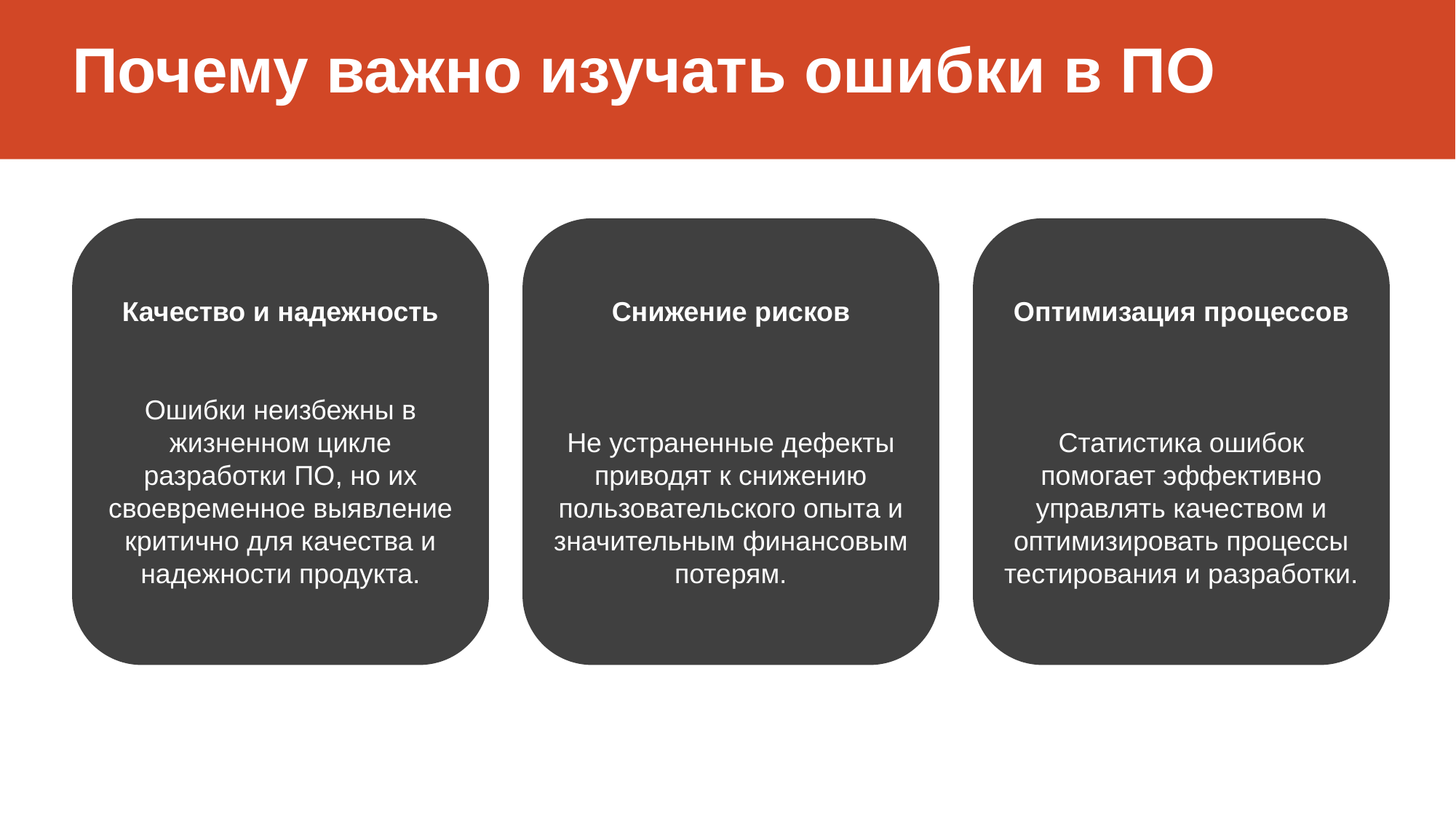

# Почему важно изучать ошибки в ПО
Качество и надежность

Ошибки неизбежны в жизненном цикле разработки ПО, но их своевременное выявление критично для качества и надежности продукта.
Снижение рисков

Не устраненные дефекты приводят к снижению пользовательского опыта и значительным финансовым потерям.
Оптимизация процессов

Статистика ошибок помогает эффективно управлять качеством и оптимизировать процессы тестирования и разработки.